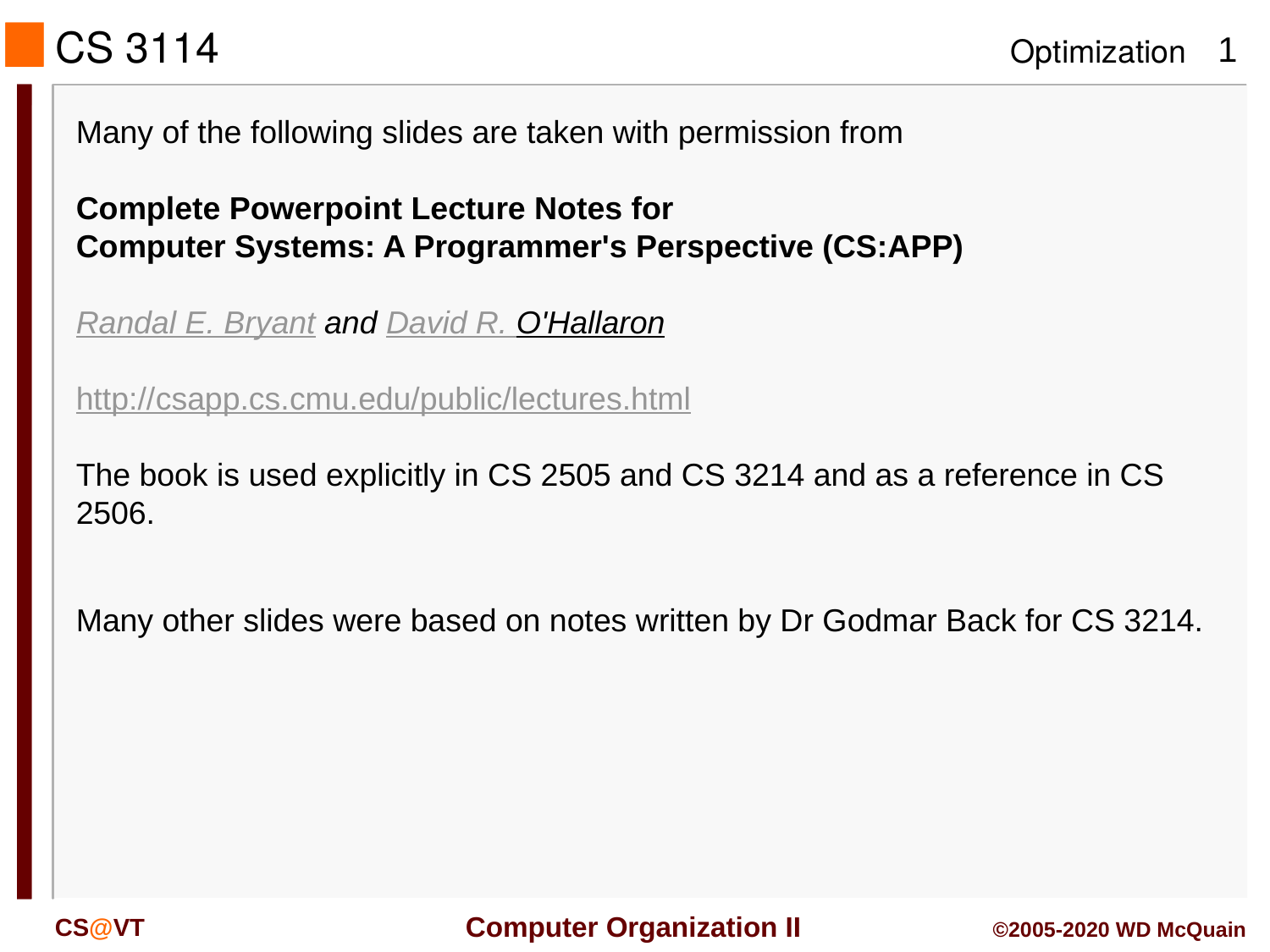

CS 3114
#
Many of the following slides are taken with permission from

Complete Powerpoint Lecture Notes for
Computer Systems: A Programmer's Perspective (CS:APP)
Randal E. Bryant and David R. O'Hallaron

http://csapp.cs.cmu.edu/public/lectures.html

The book is used explicitly in CS 2505 and CS 3214 and as a reference in CS 2506.
Many other slides were based on notes written by Dr Godmar Back for CS 3214.